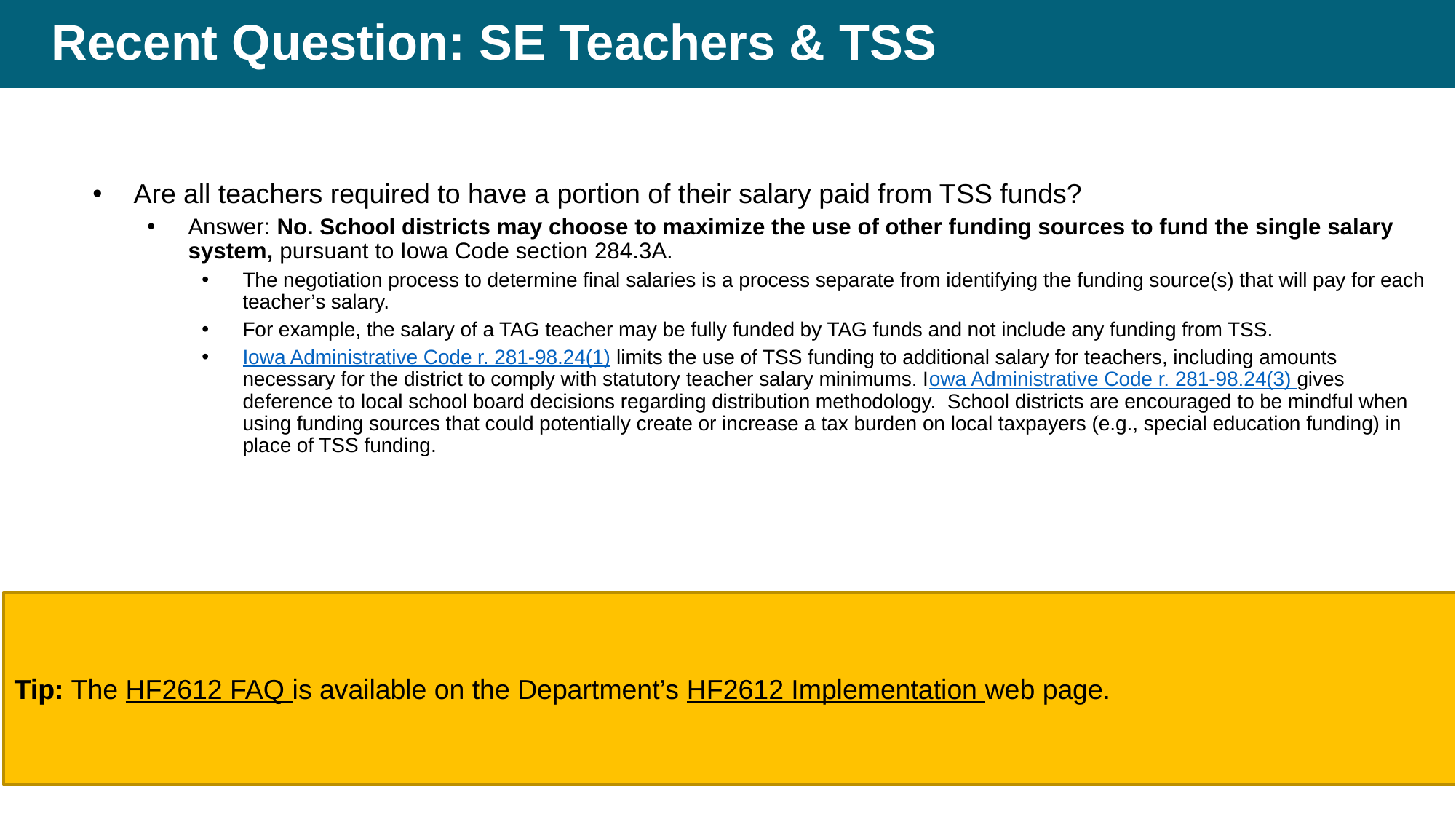

# Recent Question: SE Teachers & TSS
Are all teachers required to have a portion of their salary paid from TSS funds?
Answer: No. School districts may choose to maximize the use of other funding sources to fund the single salary system, pursuant to Iowa Code section 284.3A.
The negotiation process to determine final salaries is a process separate from identifying the funding source(s) that will pay for each teacher’s salary.
For example, the salary of a TAG teacher may be fully funded by TAG funds and not include any funding from TSS.
Iowa Administrative Code r. 281-98.24(1) limits the use of TSS funding to additional salary for teachers, including amounts necessary for the district to comply with statutory teacher salary minimums. Iowa Administrative Code r. 281-98.24(3) gives deference to local school board decisions regarding distribution methodology.  School districts are encouraged to be mindful when using funding sources that could potentially create or increase a tax burden on local taxpayers (e.g., special education funding) in place of TSS funding.

Tip: The HF2612 FAQ is available on the Department’s HF2612 Implementation web page.